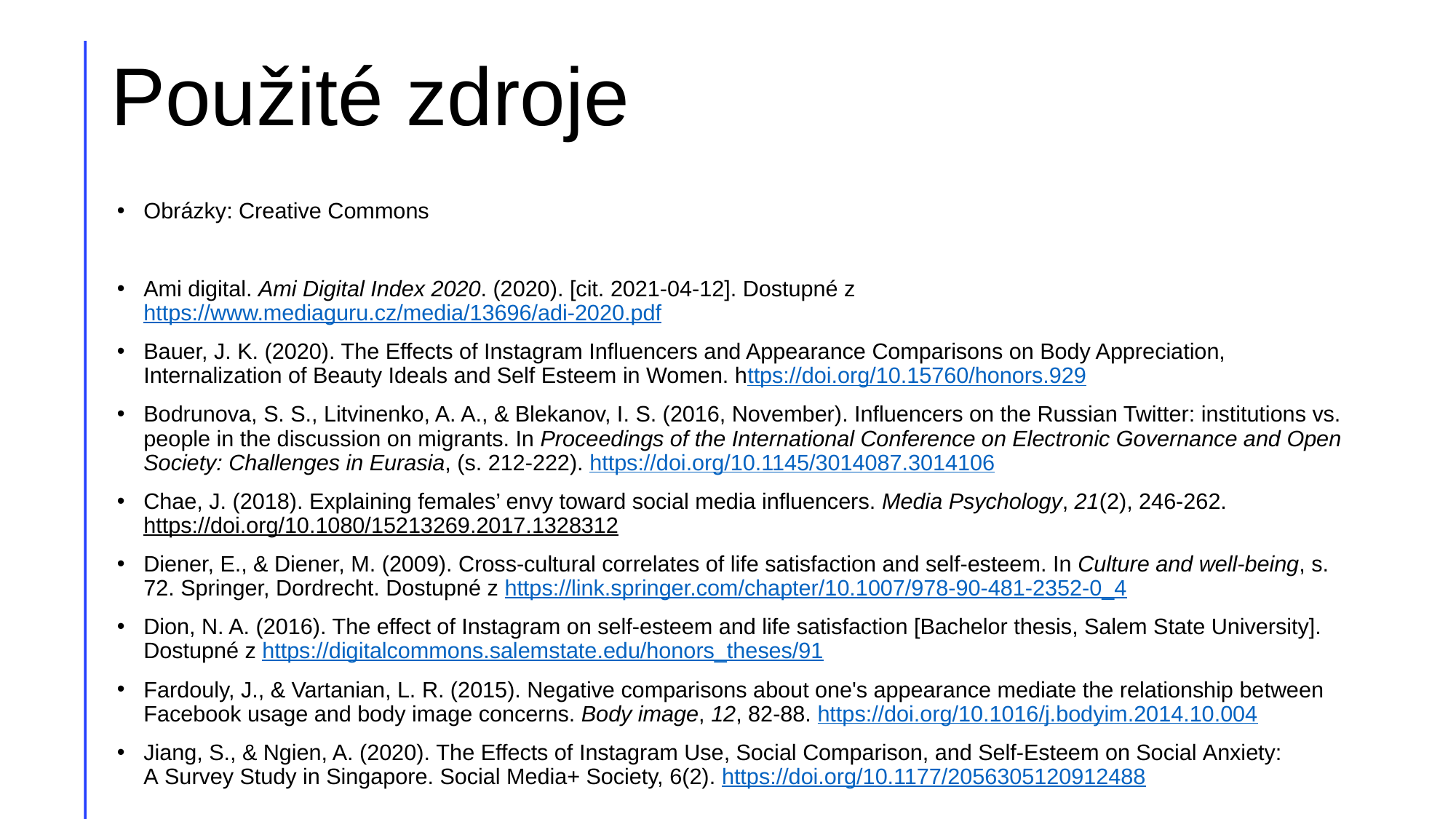

# Použité zdroje

Obrázky: Creative Commons

Ami digital. Ami Digital Index 2020. (2020). [cit. 2021-04-12]. Dostupné z https://www.mediaguru.cz/media/13696/adi-2020.pdf
Bauer, J. K. (2020). The Effects of Instagram Influencers and Appearance Comparisons on Body Appreciation, Internalization of Beauty Ideals and Self Esteem in Women. https://doi.org/10.15760/honors.929
Bodrunova, S. S., Litvinenko, A. A., & Blekanov, I. S. (2016, November). Influencers on the Russian Twitter: institutions vs. people in the discussion on migrants. In Proceedings of the International Conference on Electronic Governance and Open Society: Challenges in Eurasia, (s. 212-222). https://doi.org/10.1145/3014087.3014106
Chae, J. (2018). Explaining females’ envy toward social media influencers. Media Psychology, 21(2), 246-262. https://doi.org/10.1080/15213269.2017.1328312
Diener, E., & Diener, M. (2009). Cross-cultural correlates of life satisfaction and self-esteem. In Culture and well-being, s. 72. Springer, Dordrecht. Dostupné z https://link.springer.com/chapter/10.1007/978-90-481-2352-0_4
Dion, N. A. (2016). The effect of Instagram on self-esteem and life satisfaction [Bachelor thesis, Salem State University]. Dostupné z https://digitalcommons.salemstate.edu/honors_theses/91
Fardouly, J., & Vartanian, L. R. (2015). Negative comparisons about one's appearance mediate the relationship between Facebook usage and body image concerns. Body image, 12, 82-88. https://doi.org/10.1016/j.bodyim.2014.10.004
Jiang, S., & Ngien, A. (2020). The Effects of Instagram Use, Social Comparison, and Self-Esteem on Social Anxiety: A Survey Study in Singapore. Social Media+ Society, 6(2). https://doi.org/10.1177/2056305120912488